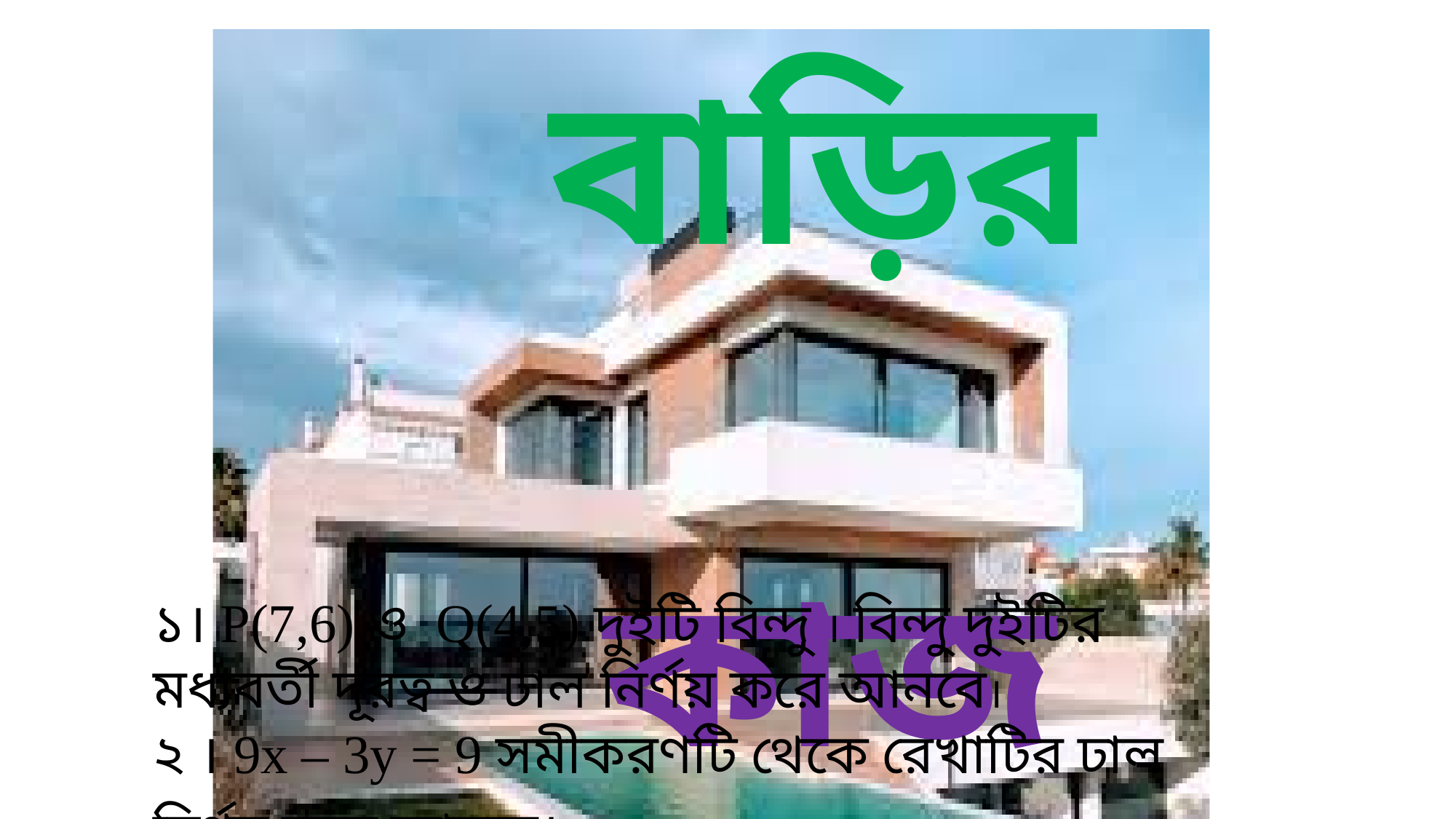

বাড়ির
       কাজ
১। P(7,6) ও  Q(4,5) দুইটি বিন্দু । বিন্দু দুইটির মধ্যবর্তী দূরত্ব ও ঢাল নির্ণয় করে আনবে।
২ । 9x – 3y = 9 সমীকরণটি থেকে রেখাটির ঢাল নির্ণয় করে আনবে।